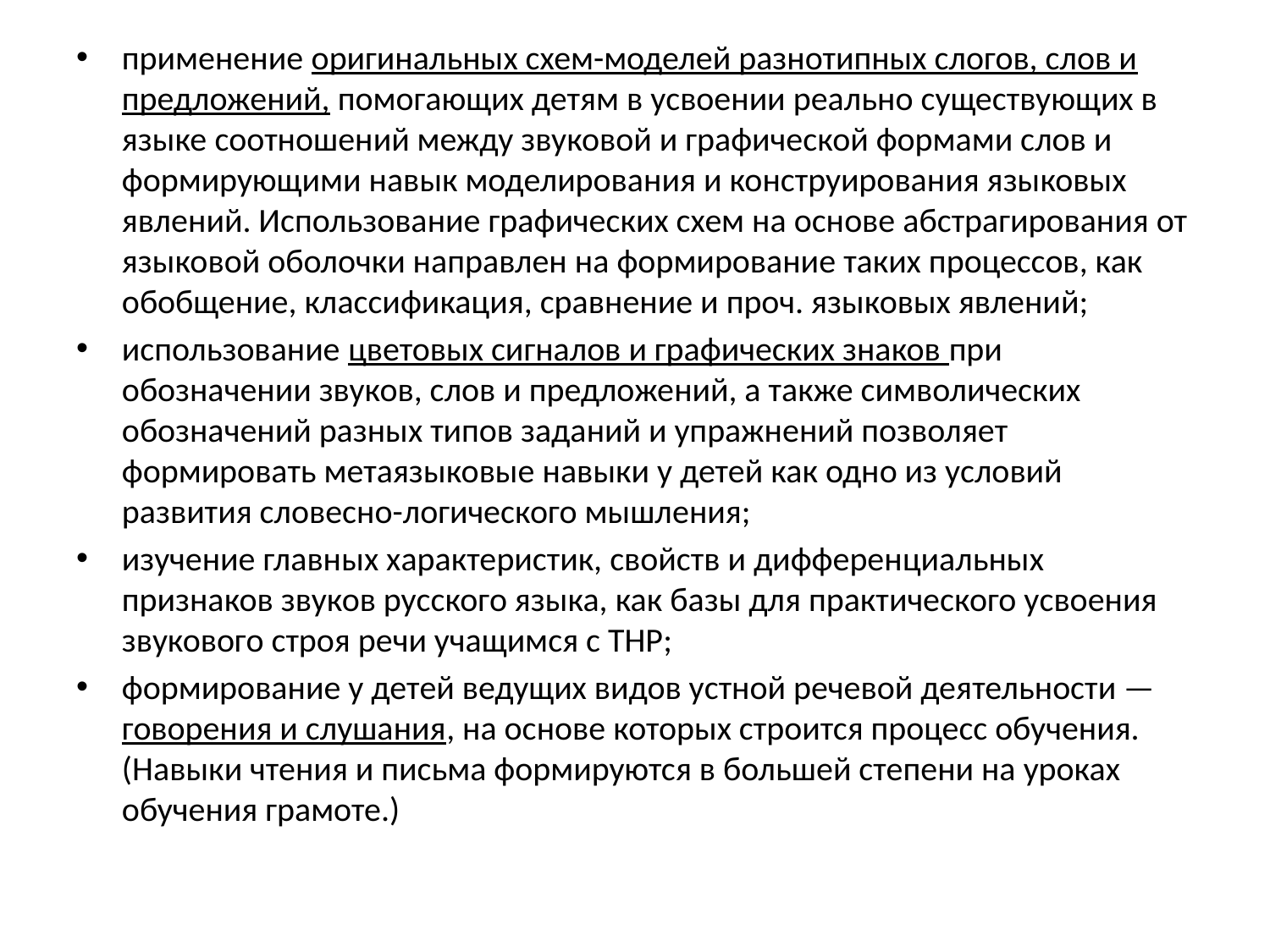

применение оригинальных схем-моделей разнотипных слогов, слов и предложений, помогающих детям в усвоении реально существующих в языке соотношений между звуковой и графической формами слов и формирующими навык моделирования и конструирования языковых явлений. Использование графических схем на основе абстрагирования от языковой оболочки направлен на формирование таких процессов, как обобщение, классификация, сравнение и проч. языковых явлений;
использование цветовых сигналов и графических знаков при обозначении звуков, слов и предложений, а также символических обозначений разных типов заданий и упражнений позволяет формировать метаязыковые навыки у детей как одно из условий развития словесно-логического мышления;
изучение главных характеристик, свойств и дифференциальных признаков звуков русского языка, как базы для практического усвоения звукового строя речи учащимся с ТНР;
формирование у детей ведущих видов устной речевой деятельности — говорения и слушания, на основе которых строится процесс обучения. (Навыки чтения и письма формируются в большей степени на уроках обучения грамоте.)

#